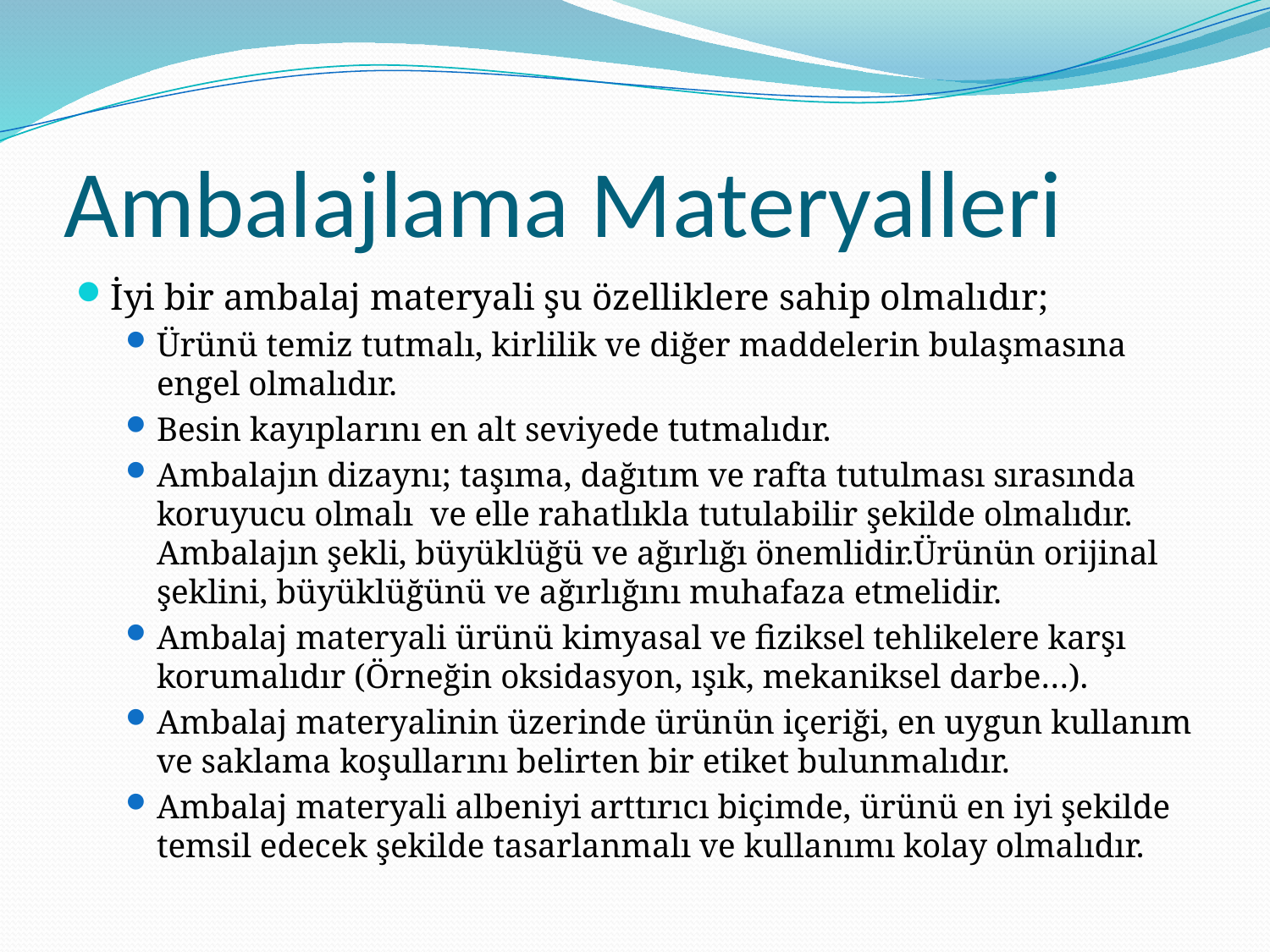

# Ambalajlama Materyalleri
İyi bir ambalaj materyali şu özelliklere sahip olmalıdır;
Ürünü temiz tutmalı, kirlilik ve diğer maddelerin bulaşmasına engel olmalıdır.
Besin kayıplarını en alt seviyede tutmalıdır.
Ambalajın dizaynı; taşıma, dağıtım ve rafta tutulması sırasında koruyucu olmalı  ve elle rahatlıkla tutulabilir şekilde olmalıdır. Ambalajın şekli, büyüklüğü ve ağırlığı önemlidir.Ürünün orijinal şeklini, büyüklüğünü ve ağırlığını muhafaza etmelidir.
Ambalaj materyali ürünü kimyasal ve fiziksel tehlikelere karşı korumalıdır (Örneğin oksidasyon, ışık, mekaniksel darbe…).
Ambalaj materyalinin üzerinde ürünün içeriği, en uygun kullanım ve saklama koşullarını belirten bir etiket bulunmalıdır.
Ambalaj materyali albeniyi arttırıcı biçimde, ürünü en iyi şekilde temsil edecek şekilde tasarlanmalı ve kullanımı kolay olmalıdır.